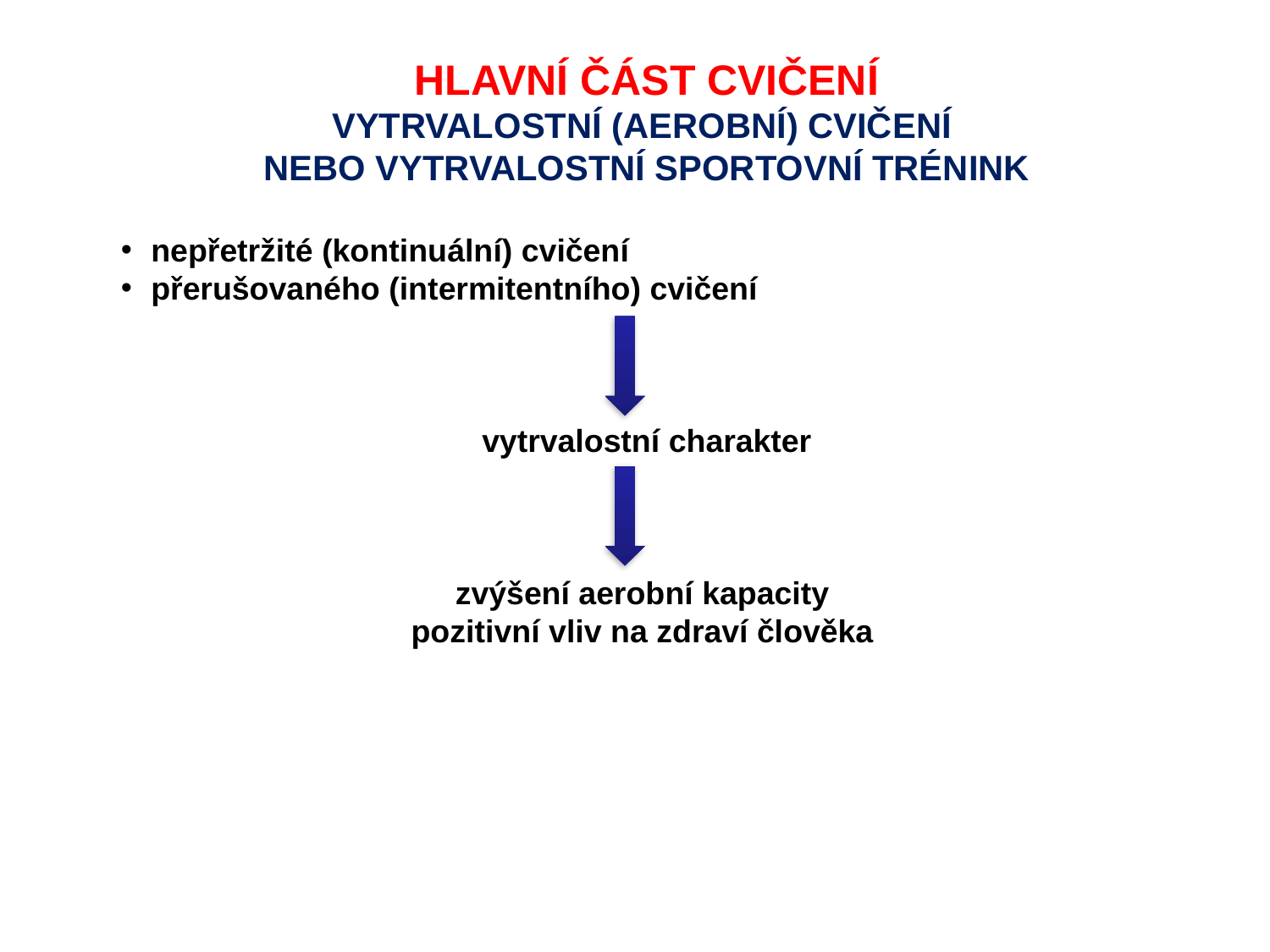

HLAVNÍ ČÁST CVIČENÍ
VYTRVALOSTNÍ (AEROBNÍ) CVIČENÍ
NEBO VYTRVALOSTNÍ SPORTOVNÍ TRÉNINK

nepřetržité (kontinuální) cvičení
přerušovaného (intermitentního) cvičení

vytrvalostní charakter

zvýšení aerobní kapacity
pozitivní vliv na zdraví člověka